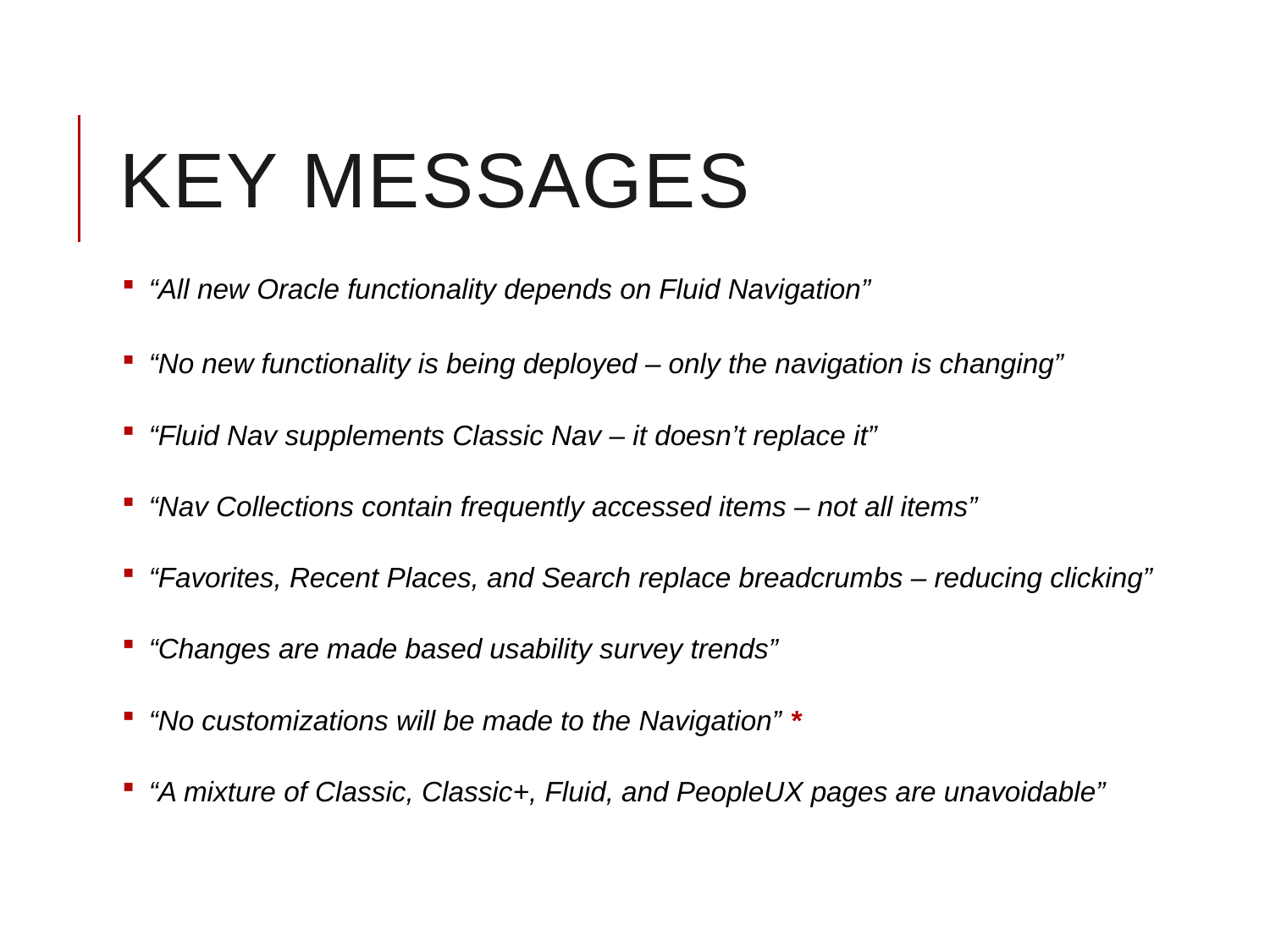

# Key Messages
 “All new Oracle functionality depends on Fluid Navigation”
 “No new functionality is being deployed – only the navigation is changing”
 “Fluid Nav supplements Classic Nav – it doesn’t replace it”
 “Nav Collections contain frequently accessed items – not all items”
 “Favorites, Recent Places, and Search replace breadcrumbs – reducing clicking”
 “Changes are made based usability survey trends”
 “No customizations will be made to the Navigation” *
 “A mixture of Classic, Classic+, Fluid, and PeopleUX pages are unavoidable”